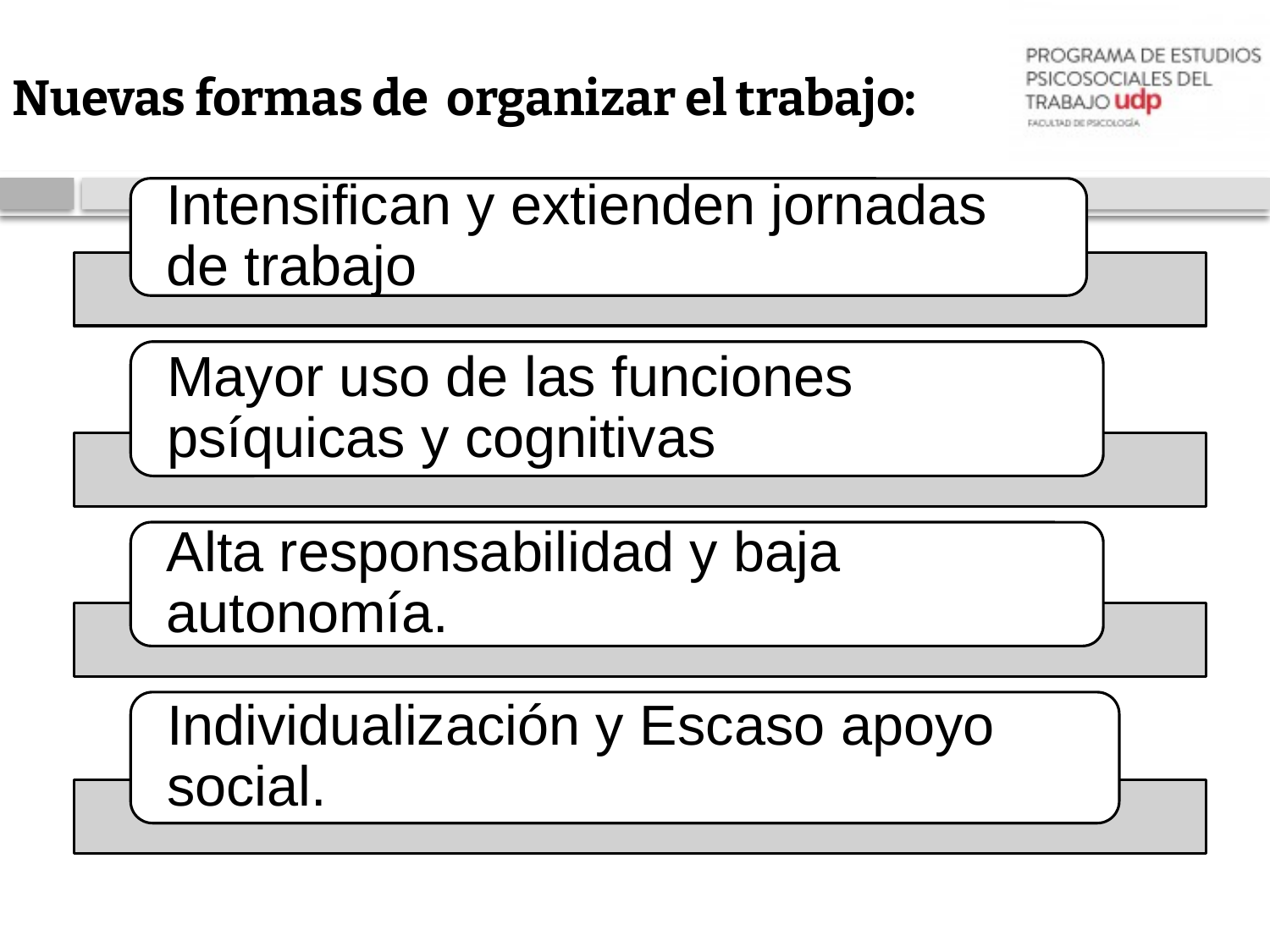

# Nuevas formas de  organizar el trabajo:
Intensifican y extienden jornadas de trabajo
Mayor uso de las funciones psíquicas y cognitivas
Alta responsabilidad y baja autonomía.
Individualización y Escaso apoyo social.